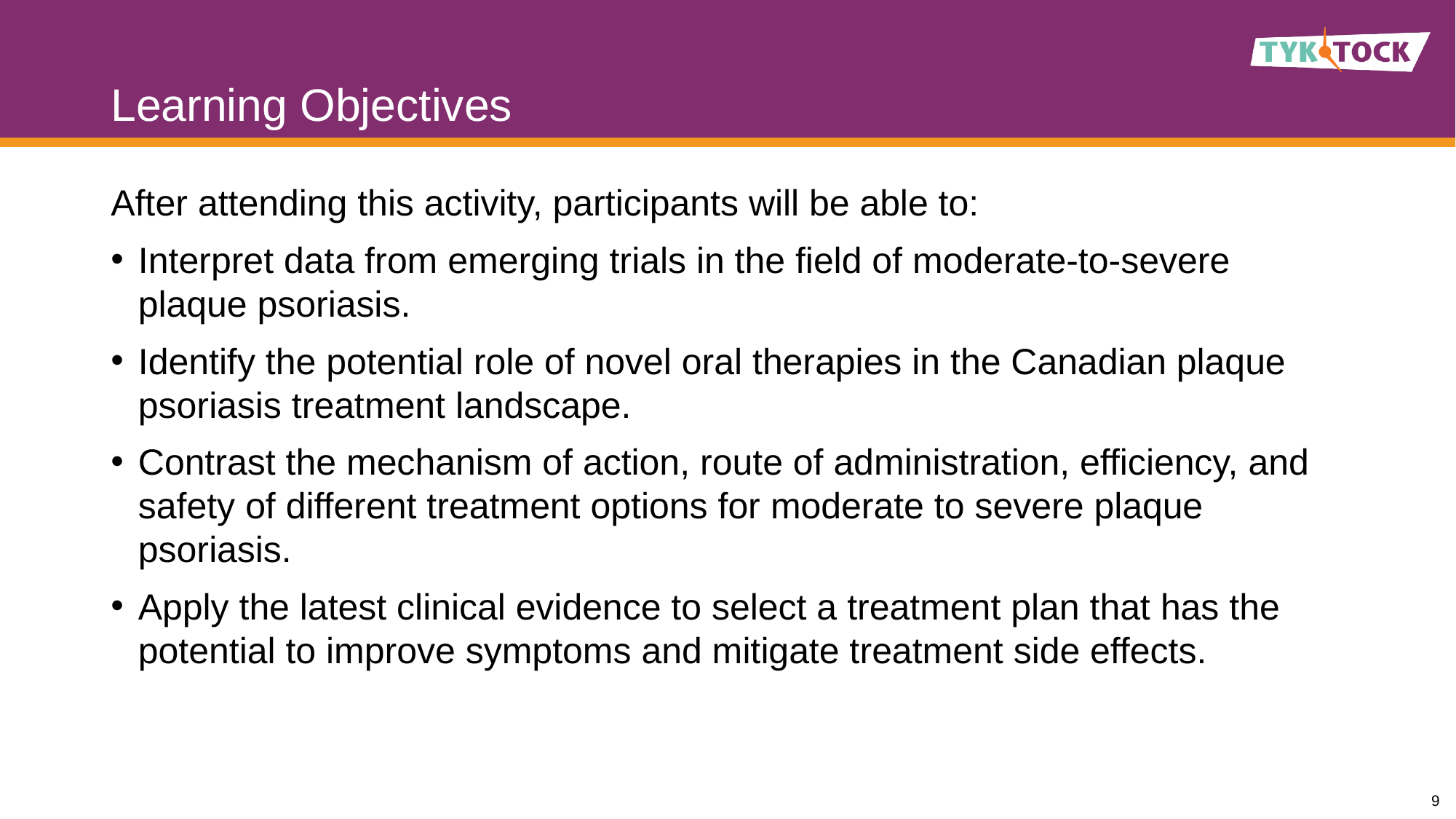

# Learning Objectives
After attending this activity, participants will be able to:
Interpret data from emerging trials in the field of moderate-to-severe plaque psoriasis.
Identify the potential role of novel oral therapies in the Canadian plaque psoriasis treatment landscape.
Contrast the mechanism of action, route of administration, efficiency, and safety of different treatment options for moderate to severe plaque psoriasis.
Apply the latest clinical evidence to select a treatment plan that has the potential to improve symptoms and mitigate treatment side effects.
9